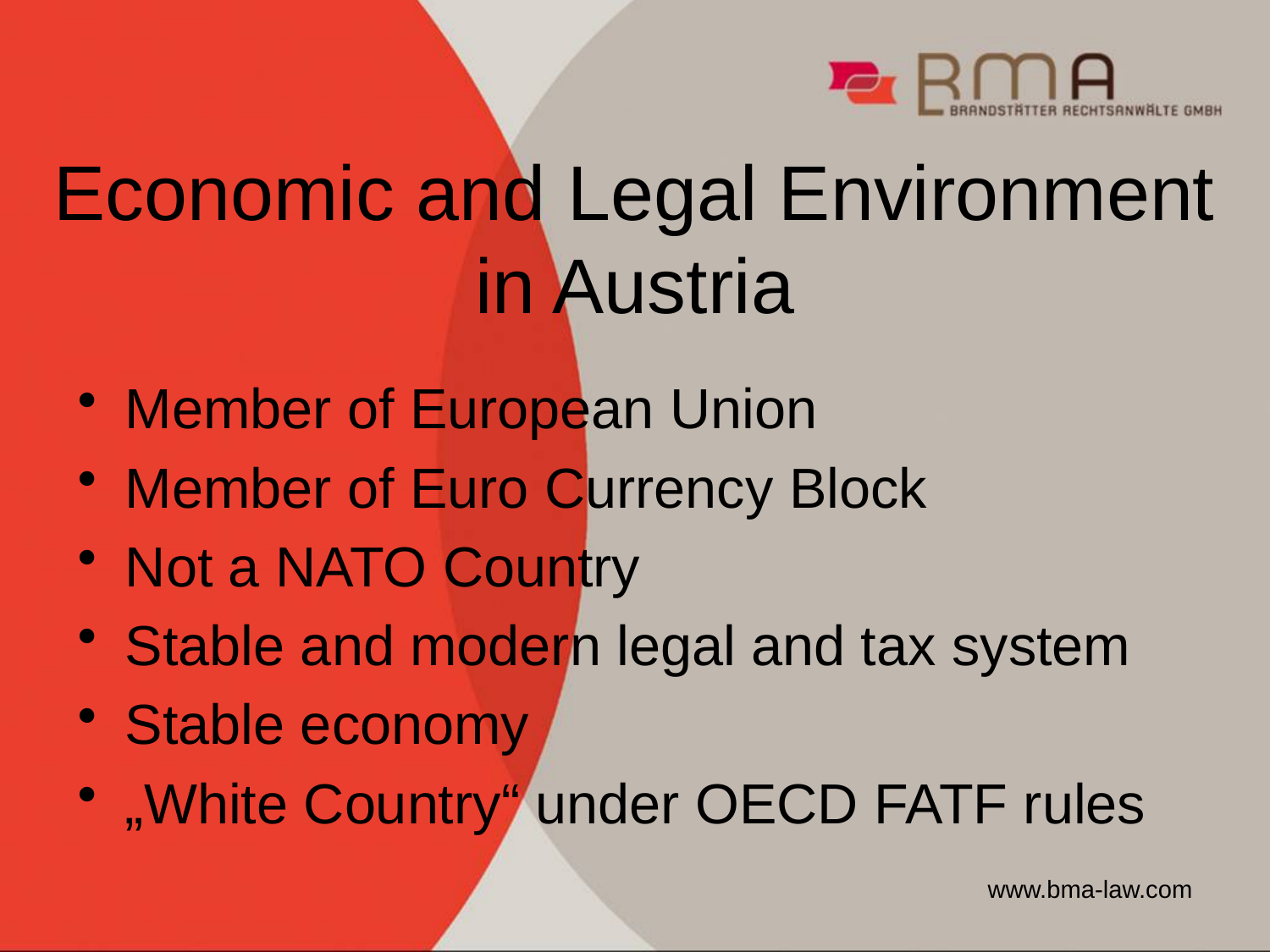

# Economic and Legal Environment in Austria
Member of European Union
Member of Euro Currency Block
Not a NATO Country
Stable and modern legal and tax system
Stable economy
„White Country“ under OECD FATF rules